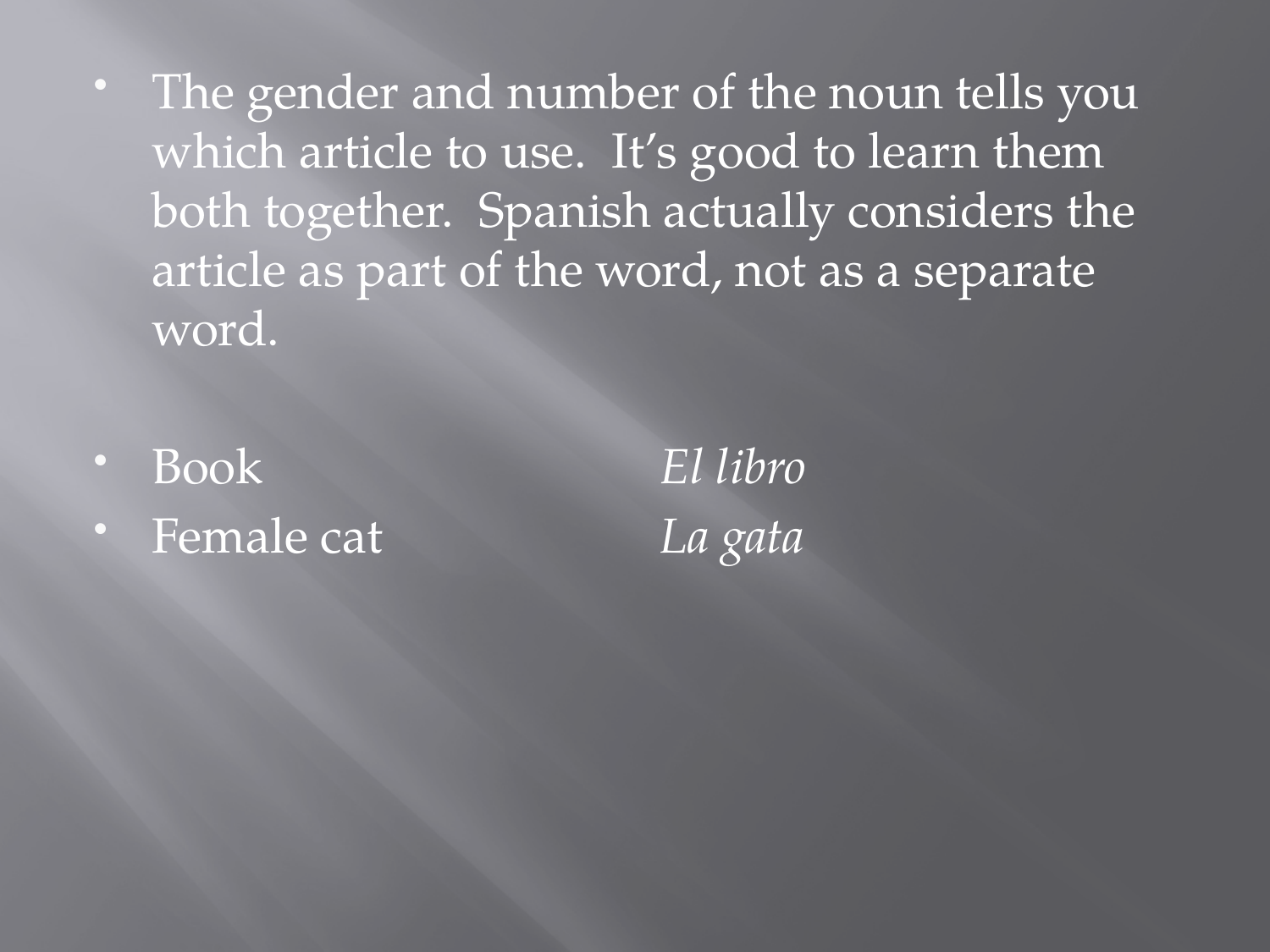

The gender and number of the noun tells you which article to use.  It’s good to learn them both together.  Spanish actually considers the article as part of the word, not as a separate word.

Book				El libro
Female cat			La gata